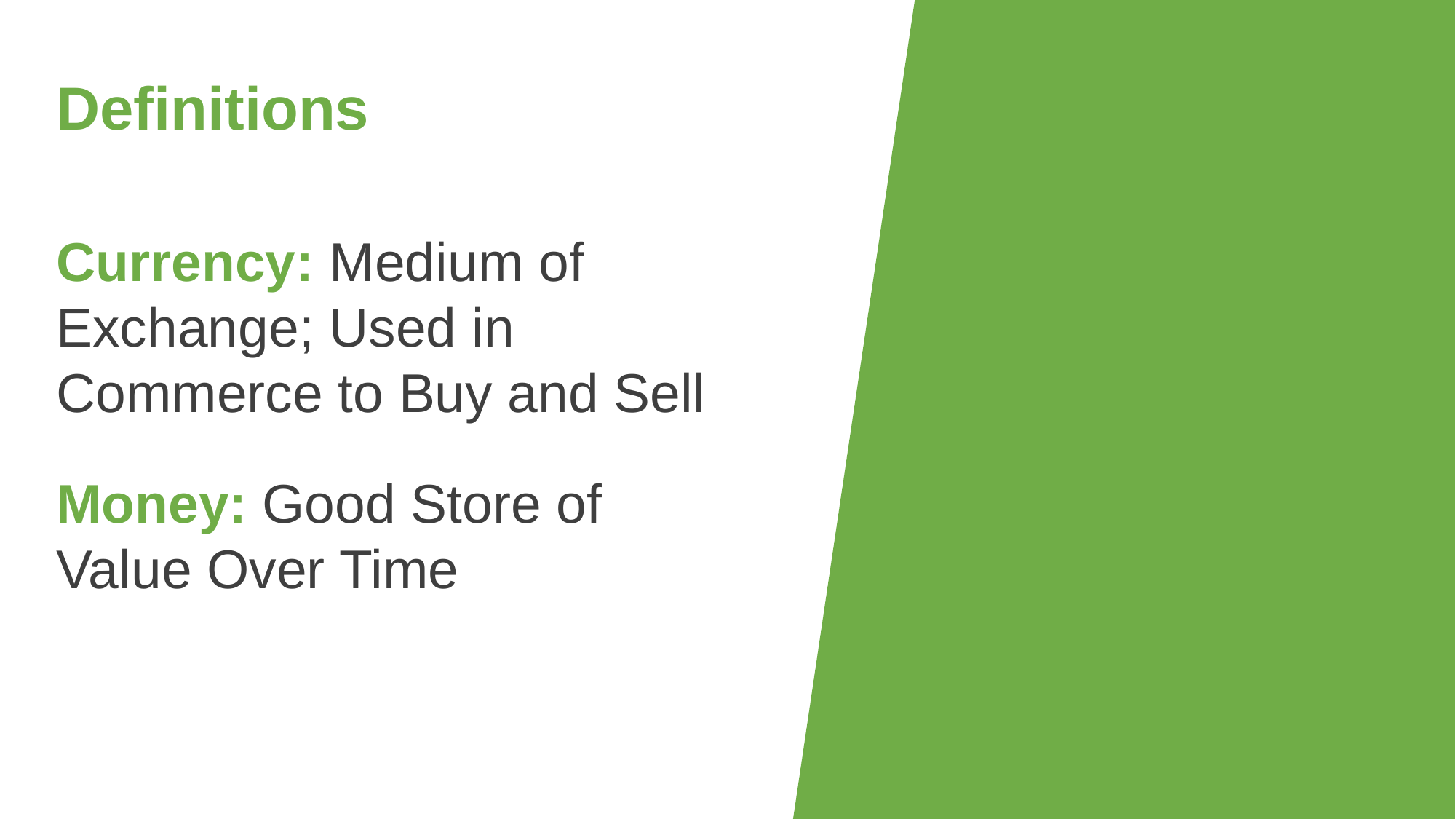

# Definitions
Currency: Medium of Exchange; Used in Commerce to Buy and Sell
Money: Good Store of Value Over Time